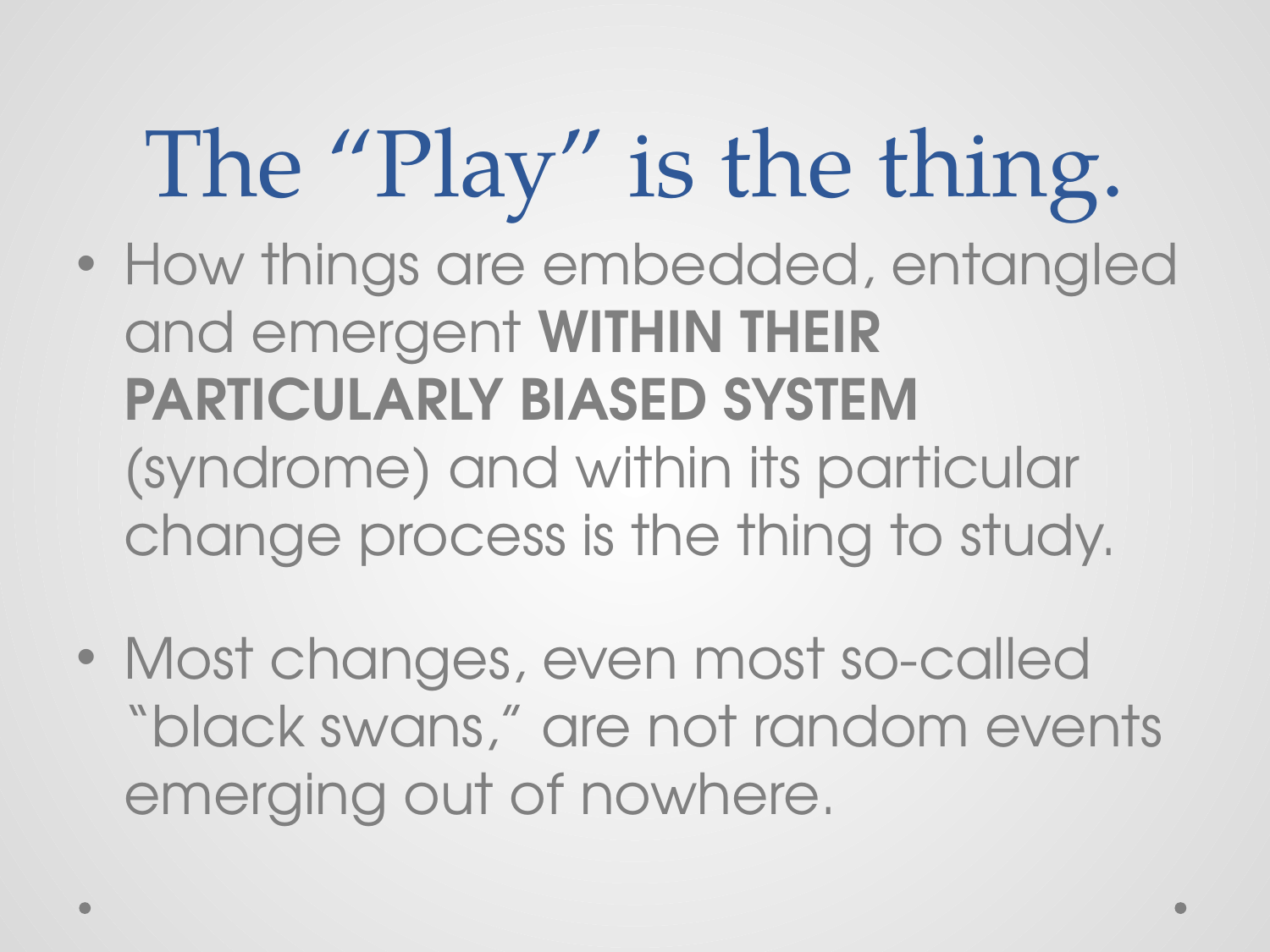

# The “Play” is the thing.
How things are embedded, entangled and emergent WITHIN THEIR PARTICULARLY BIASED SYSTEM (syndrome) and within its particular change process is the thing to study.

Most changes, even most so-called “black swans,” are not random events emerging out of nowhere.